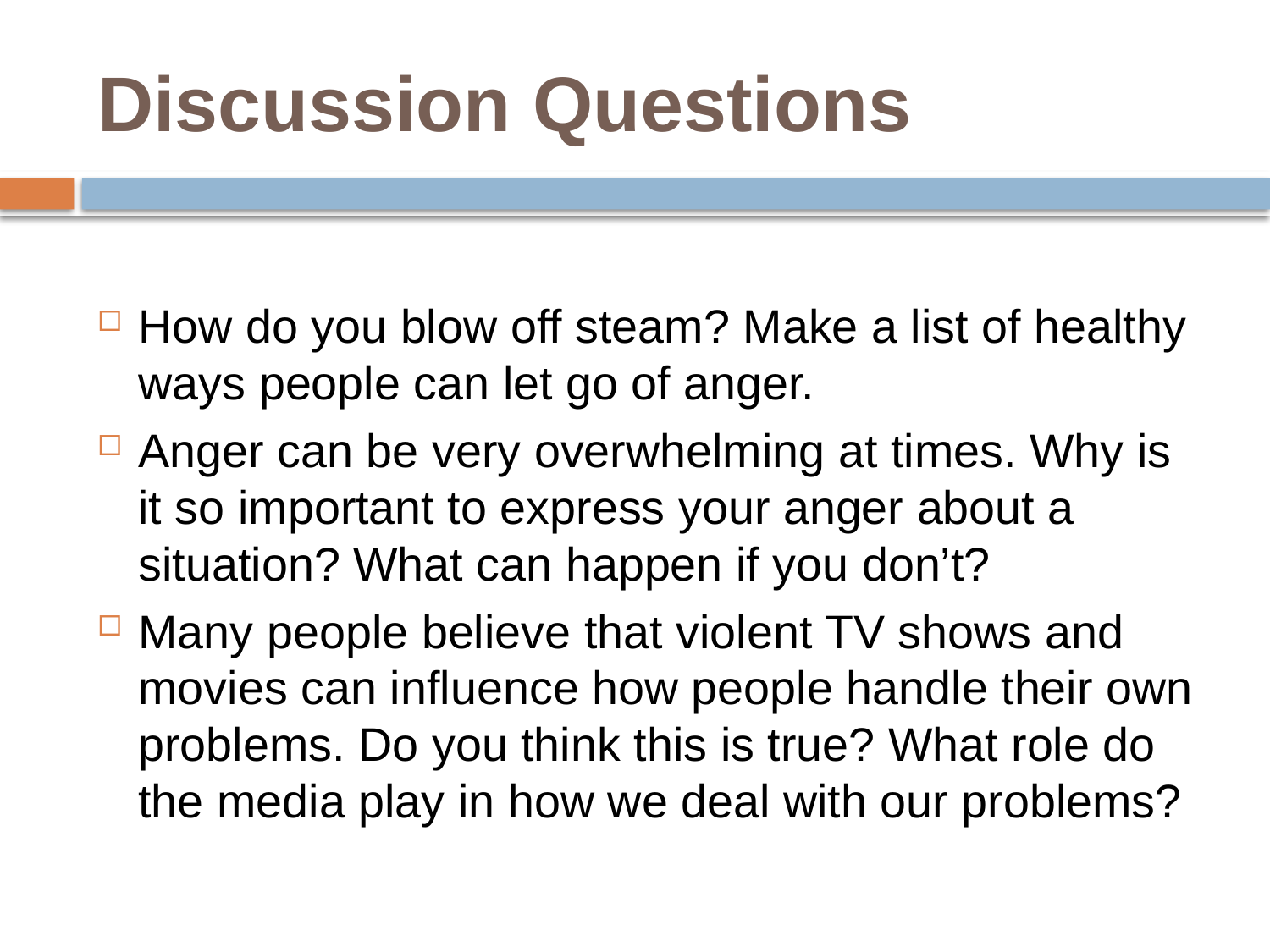

# Discussion Questions

How do you blow off steam? Make a list of healthy ways people can let go of anger.
Anger can be very overwhelming at times. Why is it so important to express your anger about a situation? What can happen if you don’t?
Many people believe that violent TV shows and movies can influence how people handle their own problems. Do you think this is true? What role do the media play in how we deal with our problems?